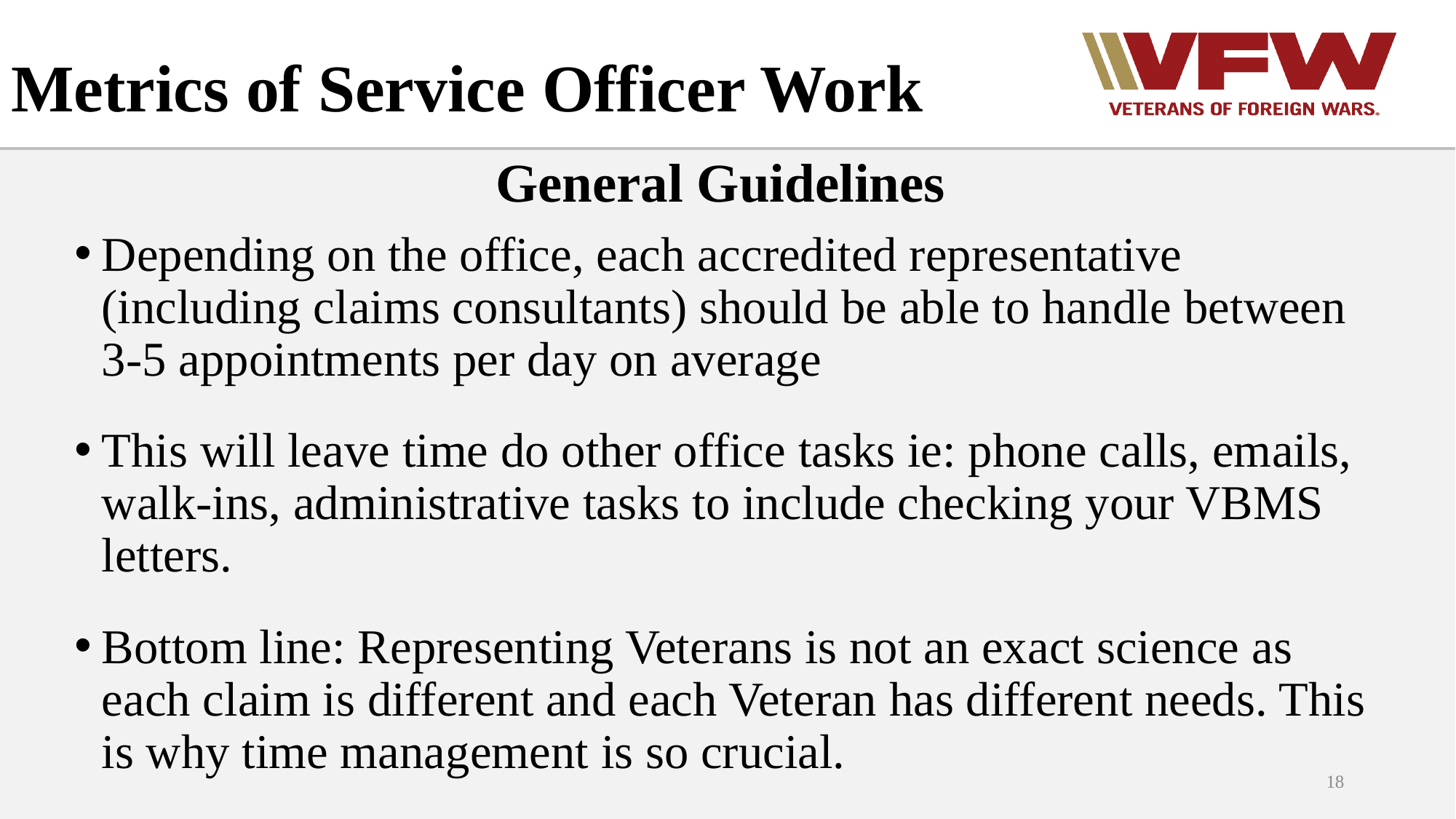

# Metrics of Service Officer Work
General Guidelines
Depending on the office, each accredited representative (including claims consultants) should be able to handle between 3-5 appointments per day on average

This will leave time do other office tasks ie: phone calls, emails, walk-ins, administrative tasks to include checking your VBMS letters.

Bottom line: Representing Veterans is not an exact science as each claim is different and each Veteran has different needs. This is why time management is so crucial.

18